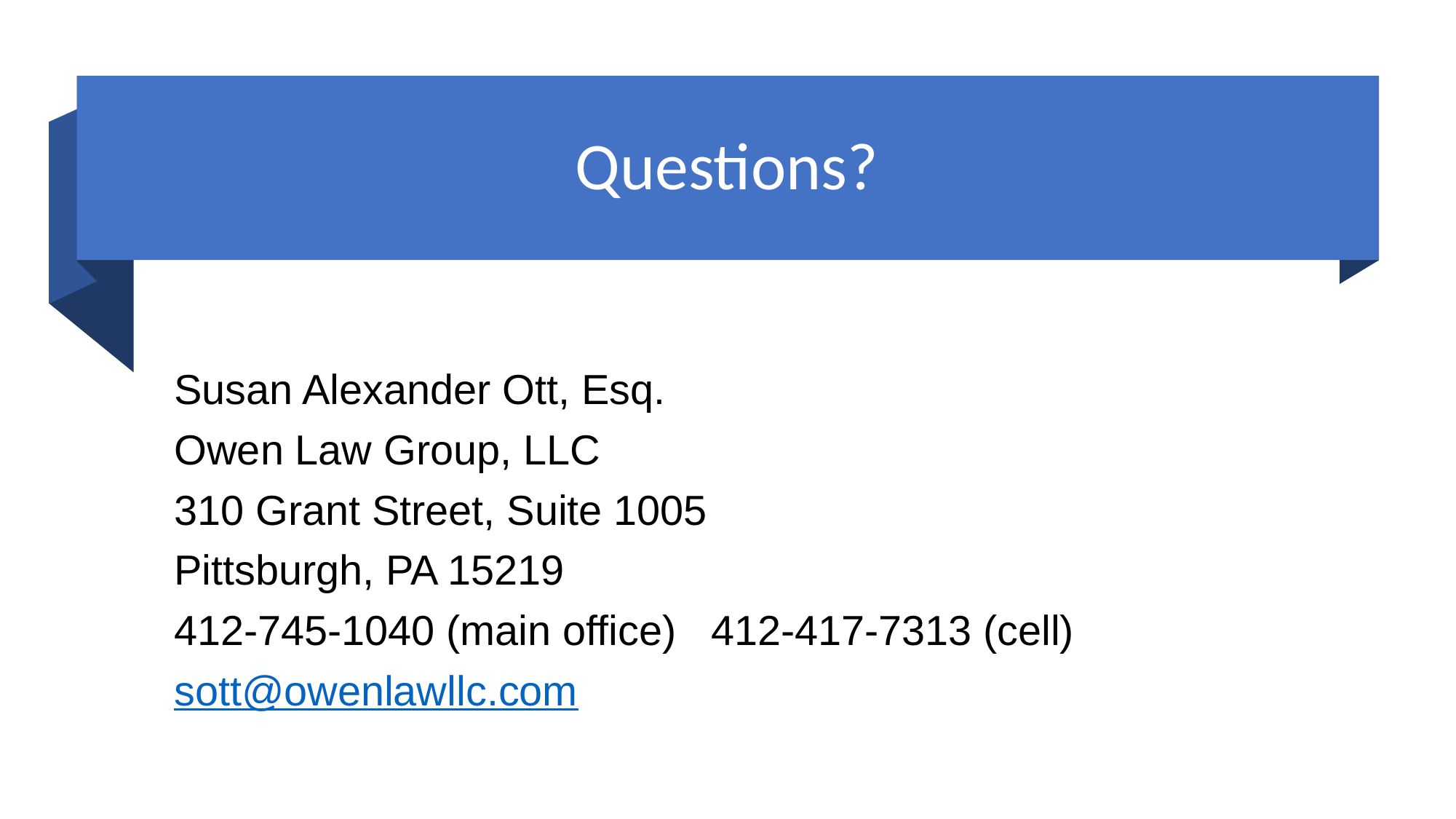

# Questions?

Susan Alexander Ott, Esq.
Owen Law Group, LLC
310 Grant Street, Suite 1005
Pittsburgh, PA 15219
412-745-1040 (main office)   412-417-7313 (cell)
sott@owenlawllc.com

49